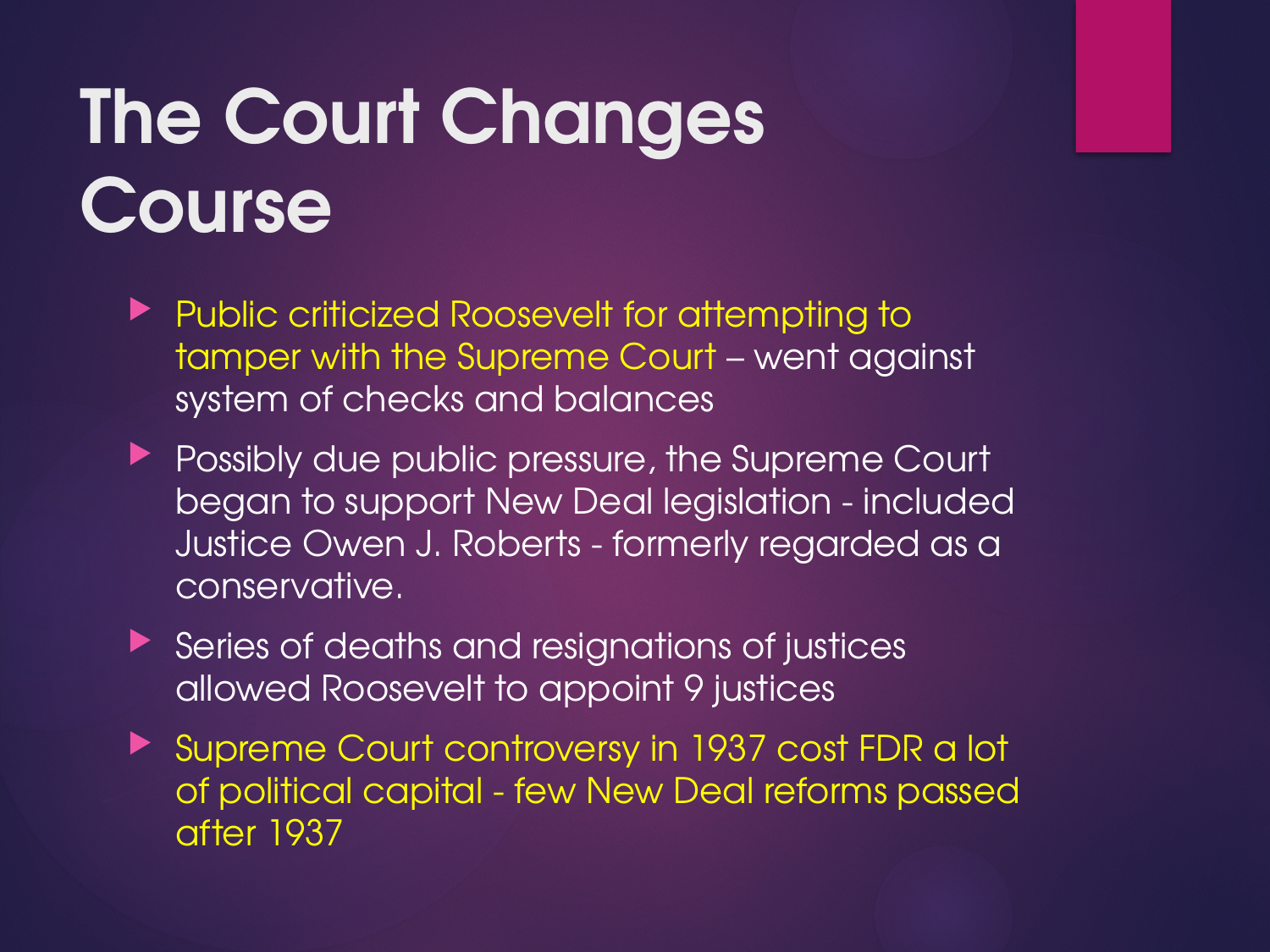

# The Court Changes Course
Public criticized Roosevelt for attempting to tamper with the Supreme Court – went against system of checks and balances
Possibly due public pressure, the Supreme Court began to support New Deal legislation - included Justice Owen J. Roberts - formerly regarded as a conservative.
Series of deaths and resignations of justices allowed Roosevelt to appoint 9 justices
Supreme Court controversy in 1937 cost FDR a lot of political capital - few New Deal reforms passed after 1937